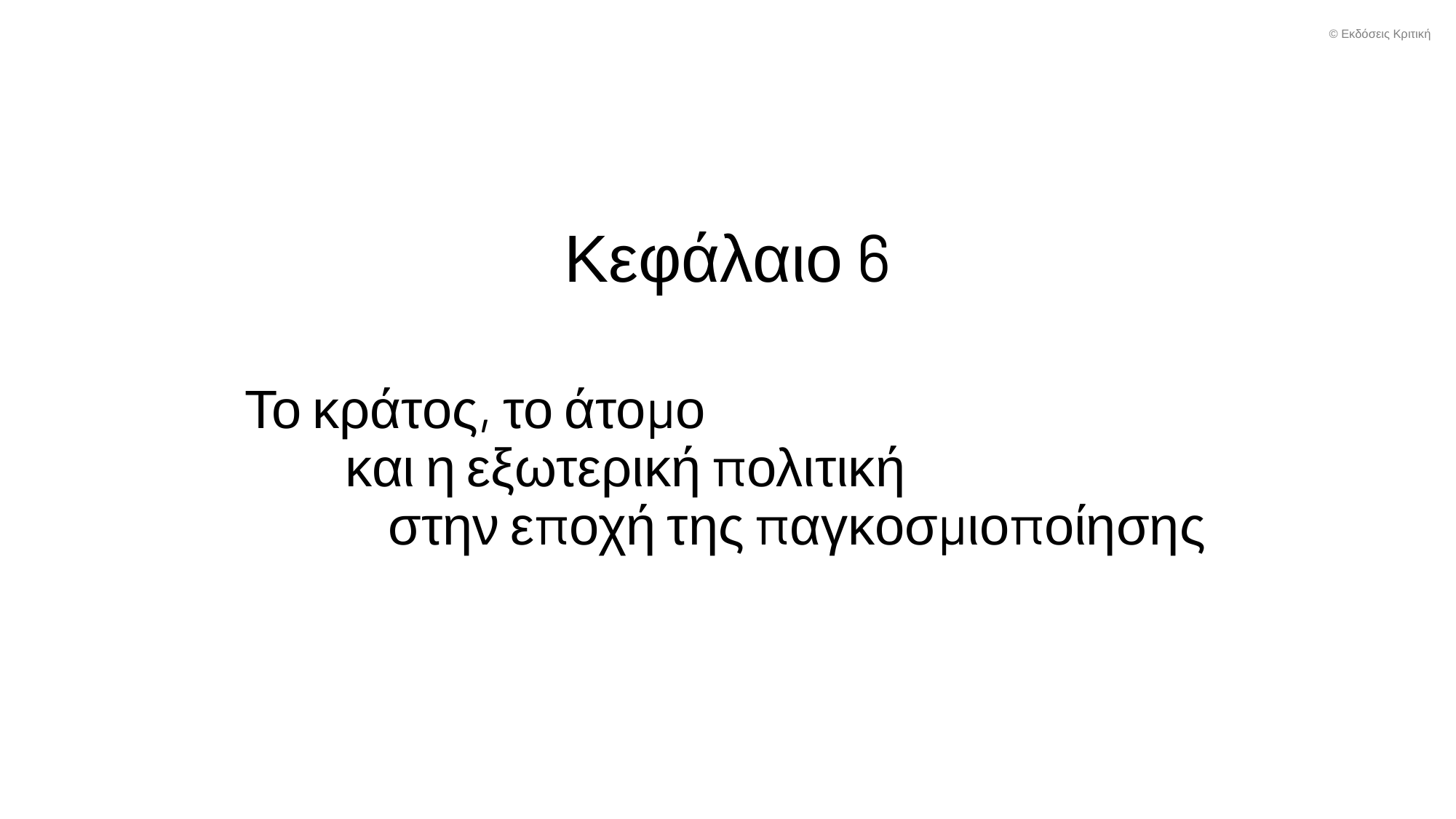

© Εκδόσεις Κριτική

# Κεφάλαιο 6
Το κράτος, το άτομο                                                         και η εξωτερική πολιτική                                          στην εποχή της παγκοσμιοποίησης